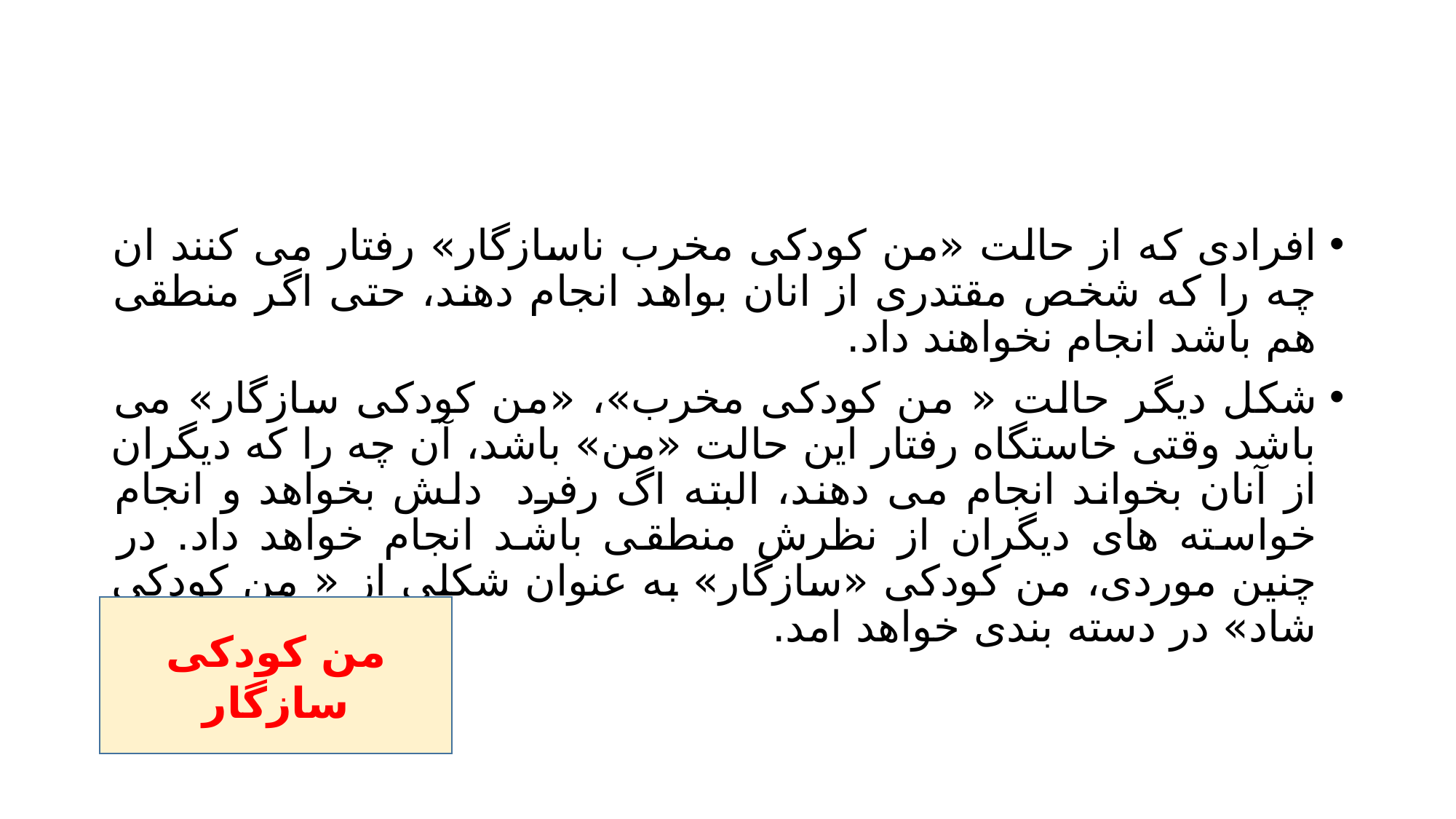

#
افرادی که از حالت «من کودکی مخرب ناسازگار» رفتار می کنند ان چه را که شخص مقتدری از انان بواهد انجام دهند، حتی اگر منطقی هم باشد انجام نخواهند داد.
شکل دیگر حالت « من کودکی مخرب»، «من کودکی سازگار» می باشد وقتی خاستگاه رفتار این حالت «من» باشد، آن چه را که دیگران از آنان بخواند انجام می دهند، البته اگ رفرد  دلش بخواهد و انجام خواسته های دیگران از نظرش منطقی باشد انجام خواهد داد. در چنین موردی، من کودکی «سازگار» به عنوان شکلی از « من کودکی شاد» در دسته بندی خواهد امد.
من کودکی سازگار